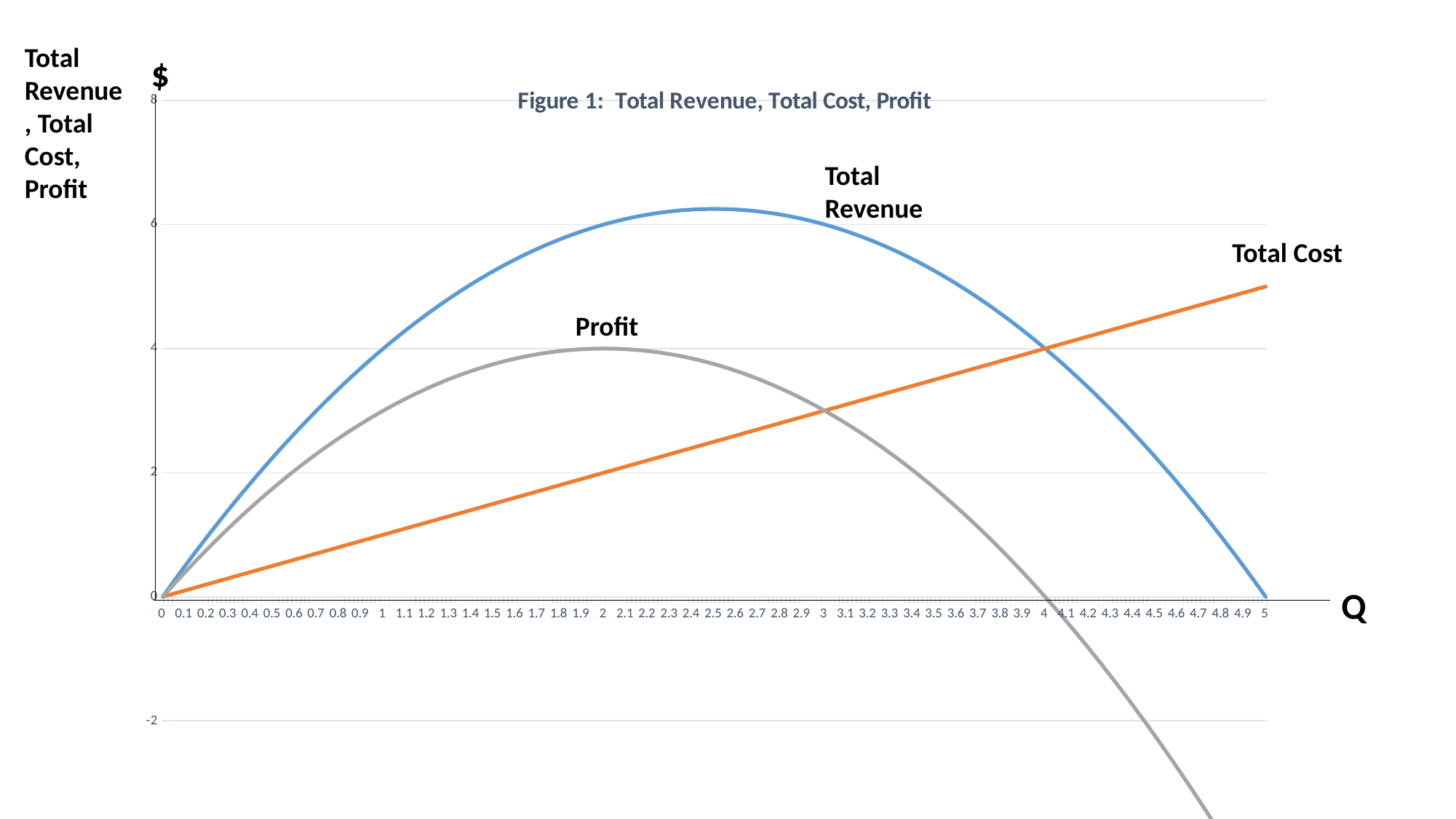

Total Revenue, Total Cost, Profit
$

### Chart: Figure 1:  Total Revenue, Total Cost, Profit

| Category | TR | TC | Profit |
|---|---|---|---|
| 0 | 0.0 | 0.0 | 0.0 |
| 0.01 | 0.0499 | 0.01 | 0.0399 |
| 0.02 | 0.09960000000000001 | 0.02 | 0.0796 |
| 0.03 | 0.14909999999999998 | 0.03 | 0.11909999999999998 |
| 0.04 | 0.1984 | 0.04 | 0.15839999999999999 |
| 0.05 | 0.24750000000000003 | 0.05 | 0.1975 |
| 0.06 | 0.2964 | 0.06 | 0.2364 |
| 7.0000000000000007E-2 | 0.3451 | 0.07 | 0.2751 |
| 0.08 | 0.3936 | 0.08 | 0.3136 |
| 0.09 | 0.4419 | 0.09 | 0.3519 |
| 0.1 | 0.49000000000000005 | 0.1 | 0.39 |
| 0.11 | 0.5378999999999999 | 0.11 | 0.42789999999999995 |
| 0.12 | 0.5856 | 0.12 | 0.4656 |
| 0.13 | 0.6331 | 0.13 | 0.5031 |
| 0.14000000000000001 | 0.6804000000000001 | 0.14 | 0.5404000000000001 |
| 0.15 | 0.7274999999999999 | 0.15 | 0.5774999999999999 |
| 0.16 | 0.7744 | 0.16 | 0.6144 |
| 0.17 | 0.8211 | 0.17 | 0.6511 |
| 0.18 | 0.8676 | 0.18 | 0.6876 |
| 0.19 | 0.9138999999999999 | 0.19 | 0.7239 |
| 0.2 | 0.96 | 0.2 | 0.76 |
| 0.21 | 1.0059 | 0.21 | 0.7959 |
| 0.22 | 1.0516 | 0.22 | 0.8316000000000001 |
| 0.23 | 1.0971 | 0.23 | 0.8671 |
| 0.24 | 1.1423999999999999 | 0.24 | 0.9023999999999999 |
| 0.25 | 1.1875 | 0.25 | 0.9375 |
| 0.26 | 1.2324000000000002 | 0.26 | 0.9724000000000002 |
| 0.27 | 1.2771000000000001 | 0.27 | 1.0071 |
| 0.28000000000000003 | 1.3216 | 0.28 | 1.0416 |
| 0.28999999999999998 | 1.3659 | 0.29 | 1.0758999999999999 |
| 0.3 | 1.41 | 0.3 | 1.1099999999999999 |
| 0.31 | 1.4539000000000002 | 0.31 | 1.1439000000000001 |
| 0.32 | 1.4976 | 0.32 | 1.1776 |
| 0.33 | 1.5411000000000001 | 0.33 | 1.2111 |
| 0.34 | 1.5844000000000003 | 0.34 | 1.2444000000000002 |
| 0.35 | 1.6275 | 0.35 | 1.2774999999999999 |
| 0.36 | 1.6703999999999999 | 0.36 | 1.3104 |
| 0.37 | 1.7130999999999998 | 0.37 | 1.3430999999999997 |
| 0.38 | 1.7556 | 0.38 | 1.3756 |
| 0.39 | 1.7979000000000003 | 0.39 | 1.4079000000000002 |
| 0.4 | 1.8399999999999999 | 0.4 | 1.44 |
| 0.41 | 1.8819 | 0.41 | 1.4719 |
| 0.42 | 1.9236 | 0.42 | 1.5036 |
| 0.43 | 1.9651 | 0.43 | 1.5351000000000001 |
| 0.44 | 2.0063999999999997 | 0.44 | 1.5663999999999998 |
| 0.45 | 2.0475 | 0.45 | 1.5975 |
| 0.46 | 2.0884 | 0.46 | 1.6284 |
| 0.47 | 2.1291 | 0.47 | 1.6591000000000002 |
| 0.48 | 2.1695999999999995 | 0.48 | 1.6895999999999995 |
| 0.49 | 2.2098999999999998 | 0.49 | 1.7198999999999998 |
| 0.5 | 2.25 | 0.5 | 1.75 |
| 0.51 | 2.2899000000000003 | 0.51 | 1.7799000000000003 |
| 0.52 | 2.3296 | 0.52 | 1.8096 |
| 0.53 | 2.3691 | 0.53 | 1.8391 |
| 0.54 | 2.4084000000000003 | 0.54 | 1.8684000000000003 |
| 0.55000000000000004 | 2.4475000000000002 | 0.55 | 1.8975000000000002 |
| 0.56000000000000005 | 2.4864000000000006 | 0.56 | 1.9264000000000006 |
| 0.56999999999999995 | 2.5250999999999997 | 0.57 | 1.9550999999999998 |
| 0.57999999999999996 | 2.5635999999999997 | 0.58 | 1.9835999999999996 |
| 0.59 | 2.6019 | 0.59 | 2.0119000000000002 |
| 0.6 | 2.64 | 0.6 | 2.04 |
| 0.61 | 2.6778999999999997 | 0.61 | 2.0679 |
| 0.62 | 2.7156 | 0.62 | 2.0955999999999997 |
| 0.63 | 2.7531 | 0.63 | 2.1231 |
| 0.64 | 2.7904000000000004 | 0.64 | 2.1504000000000003 |
| 0.65 | 2.8274999999999997 | 0.65 | 2.1774999999999998 |
| 0.66 | 2.8644 | 0.66 | 2.2043999999999997 |
| 0.67 | 2.9011 | 0.67 | 2.2311 |
| 0.68 | 2.9376 | 0.68 | 2.2576 |
| 0.69 | 2.9738999999999995 | 0.69 | 2.2838999999999996 |
| 0.7 | 3.01 | 0.7 | 2.3099999999999996 |
| 0.71 | 3.0459 | 0.71 | 2.3359 |
| 0.72 | 3.0816 | 0.72 | 2.3616 |
| 0.73 | 3.1170999999999998 | 0.73 | 2.3870999999999998 |
| 0.74 | 3.1523999999999996 | 0.74 | 2.4124 |
| 0.75 | 3.1875 | 0.75 | 2.4375 |
| 0.76 | 3.2224000000000004 | 0.76 | 2.4624000000000006 |
| 0.77 | 3.2571000000000003 | 0.77 | 2.4871000000000003 |
| 0.78 | 3.2916 | 0.78 | 2.5115999999999996 |
| 0.79 | 3.3259000000000003 | 0.79 | 2.5359000000000003 |
| 0.8 | 3.3600000000000003 | 0.8 | 2.5600000000000005 |
| 0.81 | 3.3939000000000004 | 0.81 | 2.5839000000000003 |
| 0.82 | 3.4275999999999995 | 0.82 | 2.6075999999999997 |
| 0.83 | 3.4610999999999996 | 0.83 | 2.6310999999999996 |
| 0.84 | 3.4944 | 0.84 | 2.6544000000000003 |
| 0.85 | 3.5275000000000003 | 0.85 | 2.6775 |
| 0.86 | 3.5603999999999996 | 0.86 | 2.7003999999999997 |
| 0.87 | 3.5930999999999997 | 0.87 | 2.7230999999999996 |
| 0.88 | 3.6256 | 0.88 | 2.7456 |
| 0.89 | 3.6579 | 0.89 | 2.7679 |
| 0.9 | 3.69 | 0.9 | 2.79 |
| 0.91 | 3.7219 | 0.91 | 2.8119 |
| 0.92 | 3.7536 | 0.92 | 2.8336 |
| 0.93 | 3.7851000000000004 | 0.93 | 2.8551 |
| 0.94 | 3.8163999999999993 | 0.94 | 2.8763999999999994 |
| 0.95 | 3.8474999999999997 | 0.95 | 2.8975 |
| 0.96 | 3.8784 | 0.96 | 2.9184 |
| 0.97 | 3.9091 | 0.97 | 2.9391 |
| 0.98 | 3.9395999999999995 | 0.98 | 2.9595999999999996 |
| 0.99 | 3.9698999999999995 | 0.99 | 2.9798999999999998 |
| 1 | 4.0 | 1.0 | 3.0 |
| 1.01 | 4.0299000000000005 | 1.01 | 3.0199000000000007 |
| 1.02 | 4.0596 | 1.02 | 3.0395999999999996 |
| 1.03 | 4.0891 | 1.03 | 3.0591 |
| 1.04 | 4.1184 | 1.04 | 3.0784000000000002 |
| 1.05 | 4.1475 | 1.05 | 3.0975 |
| 1.06 | 4.1764 | 1.06 | 3.1164 |
| 1.07 | 4.205100000000001 | 1.07 | 3.1351000000000004 |
| 1.08 | 4.2336 | 1.08 | 3.1536 |
| 1.0900000000000001 | 4.261900000000001 | 1.09 | 3.171900000000001 |
| 1.1000000000000001 | 4.29 | 1.1 | 3.19 |
| 1.1100000000000001 | 4.317900000000001 | 1.11 | 3.2079000000000004 |
| 1.1200000000000001 | 4.3456 | 1.12 | 3.2256 |
| 1.1299999999999999 | 4.3731 | 1.13 | 3.2431 |
| 1.1399999999999999 | 4.400399999999999 | 1.14 | 3.2603999999999997 |
| 1.1499999999999999 | 4.427499999999999 | 1.15 | 3.2774999999999994 |
| 1.1599999999999999 | 4.4544 | 1.16 | 3.2943999999999996 |
| 1.17 | 4.4811 | 1.17 | 3.3110999999999997 |
| 1.18 | 4.507599999999999 | 1.18 | 3.3275999999999994 |
| 1.19 | 4.5339 | 1.19 | 3.3439 |
| 1.2 | 4.56 | 1.2 | 3.3599999999999994 |
| 1.21 | 4.5859 | 1.21 | 3.3758999999999997 |
| 1.22 | 4.611599999999999 | 1.22 | 3.3915999999999995 |
| 1.23 | 4.6371 | 1.23 | 3.4071000000000002 |
| 1.24 | 4.6624 | 1.24 | 3.4223999999999997 |
| 1.25 | 4.6875 | 1.25 | 3.4375 |
| 1.26 | 4.712400000000001 | 1.26 | 3.452400000000001 |
| 1.27 | 4.7371 | 1.27 | 3.4671 |
| 1.28 | 4.7616000000000005 | 1.28 | 3.4816000000000003 |
| 1.29 | 4.7859 | 1.29 | 3.4959 |
| 1.3 | 4.8100000000000005 | 1.3 | 3.5100000000000007 |
| 1.31 | 4.8339 | 1.31 | 3.5239 |
| 1.32 | 4.857600000000001 | 1.32 | 3.5376000000000003 |
| 1.33 | 4.8811 | 1.33 | 3.5511 |
| 1.34 | 4.904400000000001 | 1.34 | 3.564400000000001 |
| 1.35 | 4.9275 | 1.35 | 3.5775 |
| 1.36 | 4.9504 | 1.36 | 3.5904 |
| 1.37 | 4.9731000000000005 | 1.37 | 3.6031000000000004 |
| 1.38 | 4.9956 | 1.38 | 3.6155999999999997 |
| 1.39 | 5.017899999999999 | 1.39 | 3.6278999999999995 |
| 1.4 | 5.04 | 1.4 | 3.64 |
| 1.41 | 5.0619 | 1.41 | 3.6518999999999995 |
| 1.42 | 5.0836 | 1.42 | 3.6635999999999997 |
| 1.43 | 5.105099999999999 | 1.43 | 3.6750999999999996 |
| 1.44 | 5.1264 | 1.44 | 3.6864000000000003 |
| 1.45 | 5.1475 | 1.45 | 3.6975 |
| 1.46 | 5.1684 | 1.46 | 3.7084 |
| 1.47 | 5.1891 | 1.47 | 3.7191 |
| 1.48 | 5.2096 | 1.48 | 3.7296 |
| 1.49 | 5.2299 | 1.49 | 3.7398999999999996 |
| 1.5 | 5.25 | 1.5 | 3.75 |
| 1.51 | 5.269900000000001 | 1.51 | 3.759900000000001 |
| 1.52 | 5.2896 | 1.52 | 3.7696 |
| 1.53 | 5.309100000000001 | 1.53 | 3.7791000000000006 |
| 1.54 | 5.3284 | 1.54 | 3.7884 |
| 1.55 | 5.3475 | 1.55 | 3.7975000000000003 |
| 1.56 | 5.3664000000000005 | 1.56 | 3.8064000000000004 |
| 1.57 | 5.3851 | 1.57 | 3.8151 |
| 1.58 | 5.4036 | 1.58 | 3.8236 |
| 1.59 | 5.421900000000001 | 1.59 | 3.831900000000001 |
| 1.6 | 5.44 | 1.6 | 3.8400000000000003 |
| 1.61 | 5.4579 | 1.61 | 3.8479 |
| 1.62 | 5.4756 | 1.62 | 3.8556 |
| 1.63 | 5.4931 | 1.63 | 3.8631 |
| 1.64 | 5.5104 | 1.64 | 3.8704 |
| 1.65 | 5.5275 | 1.65 | 3.8775 |
| 1.66 | 5.5443999999999996 | 1.66 | 3.8843999999999994 |
| 1.67 | 5.5611 | 1.67 | 3.8911 |
| 1.68 | 5.5775999999999994 | 1.68 | 3.8975999999999997 |
| 1.69 | 5.5939 | 1.69 | 3.9038999999999997 |
| 1.7 | 5.609999999999999 | 1.7 | 3.9099999999999993 |
| 1.71 | 5.6259 | 1.71 | 3.9158999999999997 |
| 1.72 | 5.6415999999999995 | 1.72 | 3.9215999999999998 |
| 1.73 | 5.6571 | 1.73 | 3.9271 |
| 1.74 | 5.6724 | 1.74 | 3.9323999999999995 |
| 1.75 | 5.6875 | 1.75 | 3.9375 |
| 1.76 | 5.702400000000001 | 1.76 | 3.942400000000001 |
| 1.77 | 5.7171 | 1.77 | 3.9471000000000003 |
| 1.78 | 5.7316 | 1.78 | 3.9516 |
| 1.79 | 5.7459 | 1.79 | 3.9558999999999997 |
| 1.8 | 5.760000000000001 | 1.8 | 3.960000000000001 |
| 1.81 | 5.7739 | 1.81 | 3.9639 |
| 1.82 | 5.7876 | 1.82 | 3.9676 |
| 1.83 | 5.8011 | 1.83 | 3.9711 |
| 1.84 | 5.814400000000001 | 1.84 | 3.974400000000001 |
| 1.85 | 5.8275 | 1.85 | 3.9774999999999996 |
| 1.86 | 5.840400000000001 | 1.86 | 3.9804000000000004 |
| 1.87 | 5.8531 | 1.87 | 3.9831000000000003 |
| 1.88 | 5.8656 | 1.88 | 3.9856 |
| 1.89 | 5.8778999999999995 | 1.89 | 3.9879 |
| 1.9 | 5.89 | 1.9 | 3.9899999999999998 |
| 1.91 | 5.9018999999999995 | 1.91 | 3.9918999999999993 |
| 1.92 | 5.9136 | 1.92 | 3.9936 |
| 1.93 | 5.9251 | 1.93 | 3.9951 |
| 1.94 | 5.9364 | 1.94 | 3.9964 |
| 1.95 | 5.9475 | 1.95 | 3.9974999999999996 |
| 1.96 | 5.9584 | 1.96 | 3.9984 |
| 1.97 | 5.969099999999999 | 1.97 | 3.9990999999999994 |
| 1.98 | 5.9796 | 1.98 | 3.9995999999999996 |
| 1.99 | 5.9899 | 1.99 | 3.9998999999999993 |
| 2 | 6.0 | 2.0 | 4.0 |
| 2.0099999999999998 | 6.0099 | 2.01 | 3.9999000000000002 |
| 2.02 | 6.0196 | 2.02 | 3.9995999999999996 |
| 2.0299999999999998 | 6.0291 | 2.03 | 3.9991 |
| 2.04 | 6.0384 | 2.04 | 3.9984 |
| 2.0499999999999998 | 6.047499999999999 | 2.05 | 3.9974999999999996 |
| 2.06 | 6.0564 | 2.06 | 3.9964 |
| 2.0699999999999998 | 6.0651 | 2.07 | 3.9951000000000003 |
| 2.08 | 6.0736 | 2.08 | 3.9936 |
| 2.09 | 6.0819 | 2.09 | 3.9919000000000002 |
| 2.1 | 6.09 | 2.1 | 3.9899999999999998 |
| 2.11 | 6.0979 | 2.11 | 3.9879000000000002 |
| 2.12 | 6.1056 | 2.12 | 3.9856 |
| 2.13 | 6.1131 | 2.13 | 3.9831000000000003 |
| 2.14 | 6.1204 | 2.14 | 3.9804 |
| 2.15 | 6.1274999999999995 | 2.15 | 3.9774999999999996 |
| 2.16 | 6.1344 | 2.16 | 3.9744 |
| 2.17 | 6.1411 | 2.17 | 3.9711 |
| 2.1800000000000002 | 6.1476 | 2.18 | 3.9675999999999996 |
| 2.19 | 6.1539 | 2.19 | 3.9639 |
| 2.2000000000000002 | 6.16 | 2.2 | 3.96 |
| 2.21 | 6.1659 | 2.21 | 3.9558999999999997 |
| 2.2200000000000002 | 6.1716 | 2.22 | 3.9515999999999996 |
| 2.23 | 6.1771 | 2.23 | 3.9471000000000003 |
| 2.2400000000000002 | 6.1824 | 2.24 | 3.9424 |
| 2.25 | 6.1875 | 2.25 | 3.9375 |
| 2.2599999999999998 | 6.1924 | 2.26 | 3.9324000000000003 |
| 2.27 | 6.1971 | 2.27 | 3.9271 |
| 2.2799999999999998 | 6.2016 | 2.28 | 3.9216 |
| 2.29 | 6.2059 | 2.29 | 3.9158999999999997 |
| 2.2999999999999998 | 6.21 | 2.3 | 3.91 |
| 2.31 | 6.2139 | 2.31 | 3.9038999999999997 |
| 2.3199999999999998 | 6.2176 | 2.32 | 3.8976 |
| 2.33 | 6.2211 | 2.33 | 3.8911 |
| 2.34 | 6.2244 | 2.34 | 3.8844000000000003 |
| 2.35 | 6.2275 | 2.35 | 3.8775 |
| 2.36 | 6.2304 | 2.36 | 3.8704000000000005 |
| 2.37 | 6.2331 | 2.37 | 3.8631 |
| 2.38 | 6.2356 | 2.38 | 3.8556 |
| 2.39 | 6.2379 | 2.39 | 3.8478999999999997 |
| 2.4 | 6.24 | 2.4 | 3.8400000000000003 |
| 2.41 | 6.2419 | 2.41 | 3.8319 |
| 2.42 | 6.2436 | 2.42 | 3.8236 |
| 2.4300000000000002 | 6.2451 | 2.43 | 3.8150999999999997 |
| 2.44 | 6.2464 | 2.44 | 3.8064000000000004 |
| 2.4500000000000002 | 6.2475 | 2.45 | 3.7974999999999994 |
| 2.46 | 6.2484 | 2.46 | 3.7884 |
| 2.4700000000000002 | 6.2491 | 2.47 | 3.7791 |
| 2.48 | 6.2496 | 2.48 | 3.7696 |
| 2.4900000000000002 | 6.2499 | 2.49 | 3.7599 |
| 2.5 | 6.25 | 2.5 | 3.75 |
| 2.5099999999999998 | 6.2499 | 2.51 | 3.7399000000000004 |
| 2.52 | 6.2496 | 2.52 | 3.7296 |
| 2.5299999999999998 | 6.2491 | 2.53 | 3.7191000000000005 |
| 2.54 | 6.2484 | 2.54 | 3.7084 |
| 2.5499999999999998 | 6.2475 | 2.55 | 3.6975 |
| 2.56 | 6.2464 | 2.56 | 3.6864000000000003 |
| 2.57 | 6.2451 | 2.57 | 3.6751 |
| 2.58 | 6.2436 | 2.58 | 3.6635999999999997 |
| 2.59 | 6.2419 | 2.59 | 3.6519000000000004 |
| 2.6 | 6.24 | 2.6 | 3.64 |
| 2.61 | 6.2379 | 2.61 | 3.6279 |
| 2.62 | 6.2356 | 2.62 | 3.6155999999999997 |
| 2.63 | 6.2331 | 2.63 | 3.6031000000000004 |
| 2.64 | 6.2304 | 2.64 | 3.5904000000000003 |
| 2.65 | 6.2275 | 2.65 | 3.5775 |
| 2.66 | 6.2244 | 2.66 | 3.5644 |
| 2.67 | 6.2211 | 2.67 | 3.5511 |
| 2.68 | 6.2176 | 2.68 | 3.5376 |
| 2.69 | 6.2139 | 2.69 | 3.5239 |
| 2.7 | 6.21 | 2.7 | 3.51 |
| 2.71 | 6.2059 | 2.71 | 3.4959 |
| 2.72 | 6.2016 | 2.72 | 3.4816 |
| 2.73 | 6.1971 | 2.73 | 3.4671 |
| 2.74 | 6.1924 | 2.74 | 3.4524 |
| 2.75 | 6.1875 | 2.75 | 3.4375 |
| 2.76 | 6.1824 | 2.76 | 3.4224000000000006 |
| 2.77 | 6.1771 | 2.77 | 3.4071000000000002 |
| 2.78 | 6.1716 | 2.78 | 3.3916 |
| 2.79 | 6.1659 | 2.79 | 3.3758999999999997 |
| 2.8 | 6.16 | 2.8 | 3.3600000000000003 |
| 2.81 | 6.1539 | 2.81 | 3.3439 |
| 2.82 | 6.1476 | 2.82 | 3.3276 |
| 2.83 | 6.1411 | 2.83 | 3.3110999999999997 |
| 2.84 | 6.1344 | 2.84 | 3.2944000000000004 |
| 2.85 | 6.1274999999999995 | 2.85 | 3.2774999999999994 |
| 2.86 | 6.1204 | 2.86 | 3.2604 |
| 2.87 | 6.1131 | 2.87 | 3.2431 |
| 2.88 | 6.1056 | 2.88 | 3.2256 |
| 2.89 | 6.0979 | 2.89 | 3.2079 |
| 2.9 | 6.09 | 2.9 | 3.19 |
| 2.91 | 6.0819 | 2.91 | 3.1719 |
| 2.92 | 6.0736 | 2.92 | 3.1536 |
| 2.93 | 6.0651 | 2.93 | 3.1351 |
| 2.94 | 6.0564 | 2.94 | 3.1164 |
| 2.95 | 6.047499999999999 | 2.95 | 3.0974999999999993 |
| 2.96 | 6.0384 | 2.96 | 3.0784000000000002 |
| 2.97 | 6.0291 | 2.97 | 3.0590999999999995 |
| 2.98 | 6.0196 | 2.98 | 3.0395999999999996 |
| 2.99 | 6.0099 | 2.99 | 3.0199 |
| 3 | 6.0 | 3.0 | 3.0 |
| 3.01 | 5.9899 | 3.01 | 2.9798999999999998 |
| 3.02 | 5.9796 | 3.02 | 2.9595999999999996 |
| 3.03 | 5.969099999999999 | 3.03 | 2.9390999999999994 |
| 3.04 | 5.9584 | 3.04 | 2.9184 |
| 3.05 | 5.9475 | 3.05 | 2.8975 |
| 3.06 | 5.9364 | 3.06 | 2.8764 |
| 3.07 | 5.9251 | 3.07 | 2.8550999999999997 |
| 3.08 | 5.9136 | 3.08 | 2.8335999999999997 |
| 3.09 | 5.9018999999999995 | 3.09 | 2.8118999999999996 |
| 3.1 | 5.89 | 3.1 | 2.7899999999999996 |
| 3.11 | 5.8778999999999995 | 3.11 | 2.7678999999999996 |
| 3.12 | 5.8656 | 3.12 | 2.7455999999999996 |
| 3.13 | 5.8531 | 3.13 | 2.7231000000000005 |
| 3.14 | 5.840400000000001 | 3.14 | 2.7004000000000006 |
| 3.15 | 5.8275 | 3.15 | 2.6774999999999998 |
| 3.16 | 5.814400000000001 | 3.16 | 2.6544000000000008 |
| 3.17 | 5.8011 | 3.17 | 2.6311 |
| 3.18 | 5.7876 | 3.18 | 2.6076 |
| 3.19 | 5.7739 | 3.19 | 2.5839000000000003 |
| 3.2 | 5.760000000000001 | 3.2 | 2.5600000000000005 |
| 3.21 | 5.7459 | 3.21 | 2.5359 |
| 3.22 | 5.7316 | 3.22 | 2.5116 |
| 3.23 | 5.7171 | 3.23 | 2.4871000000000003 |
| 3.24 | 5.702400000000001 | 3.24 | 2.4624000000000006 |
| 3.25 | 5.6875 | 3.25 | 2.4375 |
| 3.26 | 5.6724 | 3.26 | 2.4124 |
| 3.27 | 5.6571 | 3.27 | 2.3870999999999998 |
| 3.28 | 5.6415999999999995 | 3.28 | 2.3615999999999997 |
| 3.29 | 5.6259 | 3.29 | 2.3358999999999996 |
| 3.3 | 5.609999999999999 | 3.3 | 2.3099999999999996 |
| 3.31 | 5.5939 | 3.31 | 2.2838999999999996 |
| 3.32 | 5.5775999999999994 | 3.32 | 2.2575999999999996 |
| 3.33 | 5.5611 | 3.33 | 2.2310999999999996 |
| 3.34 | 5.5443999999999996 | 3.34 | 2.2043999999999997 |
| 3.35 | 5.5275 | 3.35 | 2.1774999999999998 |
| 3.36 | 5.5104 | 3.36 | 2.1504 |
| 3.37 | 5.4931 | 3.37 | 2.1231 |
| 3.38 | 5.4756 | 3.38 | 2.0956 |
| 3.39 | 5.4579 | 3.39 | 2.0679000000000003 |
| 3.4 | 5.44 | 3.4 | 2.0400000000000005 |
| 3.41 | 5.421900000000001 | 3.41 | 2.0119000000000007 |
| 3.42 | 5.4036 | 3.42 | 1.9836 |
| 3.43 | 5.3851 | 3.43 | 1.9551000000000003 |
| 3.44 | 5.3664000000000005 | 3.44 | 1.9264000000000006 |
| 3.45 | 5.3475 | 3.45 | 1.8975 |
| 3.46 | 5.3284 | 3.46 | 1.8684000000000003 |
| 3.47 | 5.309100000000001 | 3.47 | 1.8391000000000006 |
| 3.48 | 5.2896 | 3.48 | 1.8096 |
| 3.49 | 5.269900000000001 | 3.49 | 1.7799000000000005 |
| 3.5 | 5.25 | 3.5 | 1.75 |
| 3.51 | 5.2299 | 3.51 | 1.7199 |
| 3.52 | 5.2096 | 3.52 | 1.6896 |
| 3.53 | 5.1891 | 3.53 | 1.6591 |
| 3.54 | 5.1684 | 3.54 | 1.6284 |
| 3.55 | 5.1475 | 3.55 | 1.5975000000000001 |
| 3.56 | 5.1264 | 3.56 | 1.5664000000000002 |
| 3.57 | 5.105099999999999 | 3.57 | 1.5350999999999995 |
| 3.58 | 5.0836 | 3.58 | 1.5035999999999996 |
| 3.59 | 5.0619 | 3.59 | 1.4718999999999998 |
| 3.6 | 5.04 | 3.6 | 1.44 |
| 3.61 | 5.017899999999999 | 3.61 | 1.4078999999999993 |
| 3.62 | 4.9956 | 3.62 | 1.3755999999999995 |
| 3.63 | 4.9731000000000005 | 3.63 | 1.3431000000000006 |
| 3.64 | 4.9504 | 3.64 | 1.3104 |
| 3.65 | 4.9275 | 3.65 | 1.2775000000000003 |
| 3.66 | 4.904400000000001 | 3.66 | 1.2444000000000006 |
| 3.67 | 4.8811 | 3.67 | 1.2111 |
| 3.68 | 4.857600000000001 | 3.68 | 1.1776000000000004 |
| 3.69 | 4.8339 | 3.69 | 1.1439 |
| 3.7 | 4.8100000000000005 | 3.7 | 1.1100000000000003 |
| 3.71 | 4.7859 | 3.71 | 1.0758999999999999 |
| 3.72 | 4.7616000000000005 | 3.72 | 1.0416000000000003 |
| 3.73 | 4.7371 | 3.73 | 1.0070999999999999 |
| 3.74 | 4.712400000000001 | 3.74 | 0.9724000000000004 |
| 3.75 | 4.6875 | 3.75 | 0.9375 |
| 3.76 | 4.6624 | 3.76 | 0.9024000000000001 |
| 3.77 | 4.6371 | 3.77 | 0.8671000000000002 |
| 3.78 | 4.611599999999999 | 3.78 | 0.8315999999999995 |
| 3.79 | 4.5859 | 3.79 | 0.7958999999999996 |
| 3.8 | 4.56 | 3.8 | 0.7599999999999998 |
| 3.81 | 4.5339 | 3.81 | 0.7239 |
| 3.82 | 4.507599999999999 | 3.82 | 0.6875999999999993 |
| 3.83 | 4.4811 | 3.83 | 0.6510999999999996 |
| 3.84 | 4.4544 | 3.84 | 0.6143999999999998 |
| 3.85 | 4.427499999999999 | 3.85 | 0.5774999999999992 |
| 3.86 | 4.400399999999999 | 3.86 | 0.5403999999999995 |
| 3.87 | 4.3731 | 3.87 | 0.5030999999999999 |
| 3.88 | 4.3456 | 3.88 | 0.46560000000000024 |
| 3.89 | 4.317900000000001 | 3.89 | 0.4279000000000006 |
| 3.9 | 4.29 | 3.9 | 0.3900000000000001 |
| 3.91 | 4.261900000000001 | 3.91 | 0.35190000000000055 |
| 3.92 | 4.2336 | 3.92 | 0.3136000000000001 |
| 3.93 | 4.205100000000001 | 3.93 | 0.27510000000000057 |
| 3.94 | 4.1764 | 3.94 | 0.23640000000000017 |
| 3.95 | 4.1475 | 3.95 | 0.1974999999999998 |
| 3.96 | 4.1184 | 3.96 | 0.15840000000000032 |
| 3.97 | 4.0891 | 3.97 | 0.11909999999999998 |
| 3.98 | 4.0596 | 3.98 | 0.07959999999999967 |
| 3.99 | 4.0299000000000005 | 3.99 | 0.03990000000000027 |
| 4 | 4.0 | 4.0 | 0.0 |
| 4.01 | 3.9698999999999995 | 4.01 | -0.04010000000000025 |
| 4.0199999999999996 | 3.9395999999999995 | 4.02 | -0.08040000000000003 |
| 4.03 | 3.9091 | 4.03 | -0.12090000000000023 |
| 4.04 | 3.8784 | 4.04 | -0.16159999999999997 |
| 4.05 | 3.8474999999999997 | 4.05 | -0.20250000000000012 |
| 4.0599999999999996 | 3.8163999999999993 | 4.06 | -0.24360000000000026 |
| 4.07 | 3.7851000000000004 | 4.07 | -0.28489999999999993 |
| 4.08 | 3.7536 | 4.08 | -0.3264 |
| 4.09 | 3.7219 | 4.09 | -0.36809999999999965 |
| 4.0999999999999996 | 3.69 | 4.1 | -0.4099999999999997 |
| 4.1100000000000003 | 3.6579 | 4.11 | -0.45210000000000017 |
| 4.12 | 3.6256 | 4.12 | -0.4944000000000002 |
| 4.13 | 3.5930999999999997 | 4.13 | -0.5369000000000002 |
| 4.1399999999999997 | 3.5603999999999996 | 4.14 | -0.5796000000000001 |
| 4.1500000000000004 | 3.5275000000000003 | 4.15 | -0.6225 |
| 4.16 | 3.4944 | 4.16 | -0.6656 |
| 4.17 | 3.4610999999999996 | 4.17 | -0.7089000000000003 |
| 4.18 | 3.4275999999999995 | 4.18 | -0.7524000000000002 |
| 4.1900000000000004 | 3.3939000000000004 | 4.19 | -0.7961 |
| 4.2 | 3.3600000000000003 | 4.2 | -0.8399999999999999 |
| 4.21 | 3.3259000000000003 | 4.21 | -0.8840999999999997 |
| 4.22 | 3.2916 | 4.22 | -0.9283999999999999 |
| 4.2300000000000004 | 3.2571000000000003 | 4.23 | -0.9729000000000001 |
| 4.24 | 3.2224000000000004 | 4.24 | -1.0175999999999998 |
| 4.25 | 3.1875 | 4.25 | -1.0625 |
| 4.26 | 3.1523999999999996 | 4.26 | -1.1076000000000001 |
| 4.2699999999999996 | 3.1170999999999998 | 4.27 | -1.1528999999999998 |
| 4.28 | 3.0816 | 4.28 | -1.1984000000000004 |
| 4.29 | 3.0459 | 4.29 | -1.2441 |
| 4.3 | 3.01 | 4.3 | -1.29 |
| 4.3099999999999996 | 2.9738999999999995 | 4.31 | -1.3361 |
| 4.32 | 2.9376 | 4.32 | -1.3824 |
| 4.33 | 2.9011 | 4.33 | -1.4289 |
| 4.34 | 2.8644 | 4.34 | -1.4756 |
| 4.3499999999999996 | 2.8274999999999997 | 4.35 | -1.5225 |
| 4.3600000000000003 | 2.7904000000000004 | 4.36 | -1.5695999999999999 |
| 4.37 | 2.7531 | 4.37 | -1.6169000000000002 |
| 4.38 | 2.7156 | 4.38 | -1.6644 |
| 4.3899999999999997 | 2.6778999999999997 | 4.39 | -1.7121 |
| 4.4000000000000004 | 2.64 | 4.4 | -1.7600000000000002 |
| 4.41 | 2.6019 | 4.41 | -1.8081 |
| 4.42 | 2.5635999999999997 | 4.42 | -1.8564000000000003 |
| 4.43 | 2.5250999999999997 | 4.43 | -1.9049 |
| 4.4400000000000004 | 2.4864000000000006 | 4.44 | -1.9535999999999998 |
| 4.45 | 2.4475000000000002 | 4.45 | -2.0025 |
| 4.46 | 2.4084000000000003 | 4.46 | -2.0515999999999996 |
| 4.47 | 2.3691 | 4.47 | -2.1008999999999998 |
| 4.4800000000000004 | 2.3296 | 4.48 | -2.1504000000000003 |
| 4.49 | 2.2899000000000003 | 4.49 | -2.2001 |
| 4.5 | 2.25 | 4.5 | -2.25 |
| 4.51 | 2.2098999999999998 | 4.51 | -2.3001 |
| 4.5199999999999996 | 2.1695999999999995 | 4.52 | -2.3504 |
| 4.53 | 2.1291 | 4.53 | -2.4009 |
| 4.54 | 2.0884 | 4.54 | -2.4516 |
| 4.55 | 2.0475 | 4.55 | -2.5025 |
| 4.5599999999999996 | 2.0063999999999997 | 4.56 | -2.5536 |
| 4.57 | 1.9651 | 4.57 | -2.6049 |
| 4.58 | 1.9236 | 4.58 | -2.6564 |
| 4.59 | 1.8819 | 4.59 | -2.7081 |
| 4.5999999999999996 | 1.8399999999999999 | 4.6 | -2.76 |
| 4.6100000000000003 | 1.7979000000000003 | 4.61 | -2.8121 |
| 4.62 | 1.7556 | 4.62 | -2.8644 |
| 4.63 | 1.7130999999999998 | 4.63 | -2.9169 |
| 4.6399999999999997 | 1.6703999999999999 | 4.64 | -2.9696 |
| 4.6500000000000004 | 1.6275 | 4.65 | -3.0225000000000004 |
| 4.66 | 1.5844000000000003 | 4.66 | -3.0755999999999997 |
| 4.67 | 1.5411000000000001 | 4.67 | -3.1289 |
| 4.68 | 1.4976 | 4.68 | -3.1823999999999995 |
| 4.6900000000000004 | 1.4539000000000002 | 4.69 | -3.2361000000000004 |
| 4.7 | 1.41 | 4.7 | -3.29 |
| 4.71 | 1.3659 | 4.71 | -3.3441 |
| 4.72 | 1.3216 | 4.72 | -3.3983999999999996 |
| 4.7300000000000004 | 1.2771000000000001 | 4.73 | -3.4529000000000005 |
| 4.74 | 1.2324000000000002 | 4.74 | -3.5076 |
| 4.75 | 1.1875 | 4.75 | -3.5625 |
| 4.76 | 1.1423999999999999 | 4.76 | -3.6176 |
| 4.7699999999999996 | 1.0971 | 4.77 | -3.6728999999999994 |
| 4.78 | 1.0516 | 4.78 | -3.7284 |
| 4.79 | 1.0059 | 4.79 | -3.7841 |
| 4.8 | 0.96 | 4.8 | -3.84 |
| 4.8099999999999996 | 0.9138999999999999 | 4.81 | -3.8960999999999997 |
| 4.82 | 0.8676 | 4.82 | -3.9524000000000004 |
| 4.83 | 0.8211 | 4.83 | -4.0089 |
| 4.84 | 0.7744 | 4.84 | -4.0656 |
| 4.8499999999999996 | 0.7274999999999999 | 4.85 | -4.1225 |
| 4.8600000000000003 | 0.6804000000000001 | 4.86 | -4.179600000000001 |
| 4.87 | 0.6331 | 4.87 | -4.2369 |
| 4.88 | 0.5856 | 4.88 | -4.2943999999999996 |
| 4.8899999999999997 | 0.5378999999999999 | 4.89 | -4.3521 |
| 4.9000000000000004 | 0.49000000000000005 | 4.9 | -4.41 |
| 4.91 | 0.4419 | 4.91 | -4.4681 |
| 4.92 | 0.3936 | 4.92 | -4.5264 |
| 4.93 | 0.3451 | 4.93 | -4.584899999999999 |
| 4.9400000000000004 | 0.2964 | 4.94 | -4.6436 |
| 4.95 | 0.24750000000000003 | 4.95 | -4.702500000000001 |
| 4.96 | 0.1984 | 4.96 | -4.7616 |
| 4.97 | 0.14909999999999998 | 4.97 | -4.8209 |
| 4.9800000000000004 | 0.09960000000000001 | 4.98 | -4.880400000000001 |
| 4.99 | 0.0499 | 4.99 | -4.9401 |
| 5 | 0.0 | 5.0 | -5.0 |
Total Revenue
Total Cost
Profit
Q